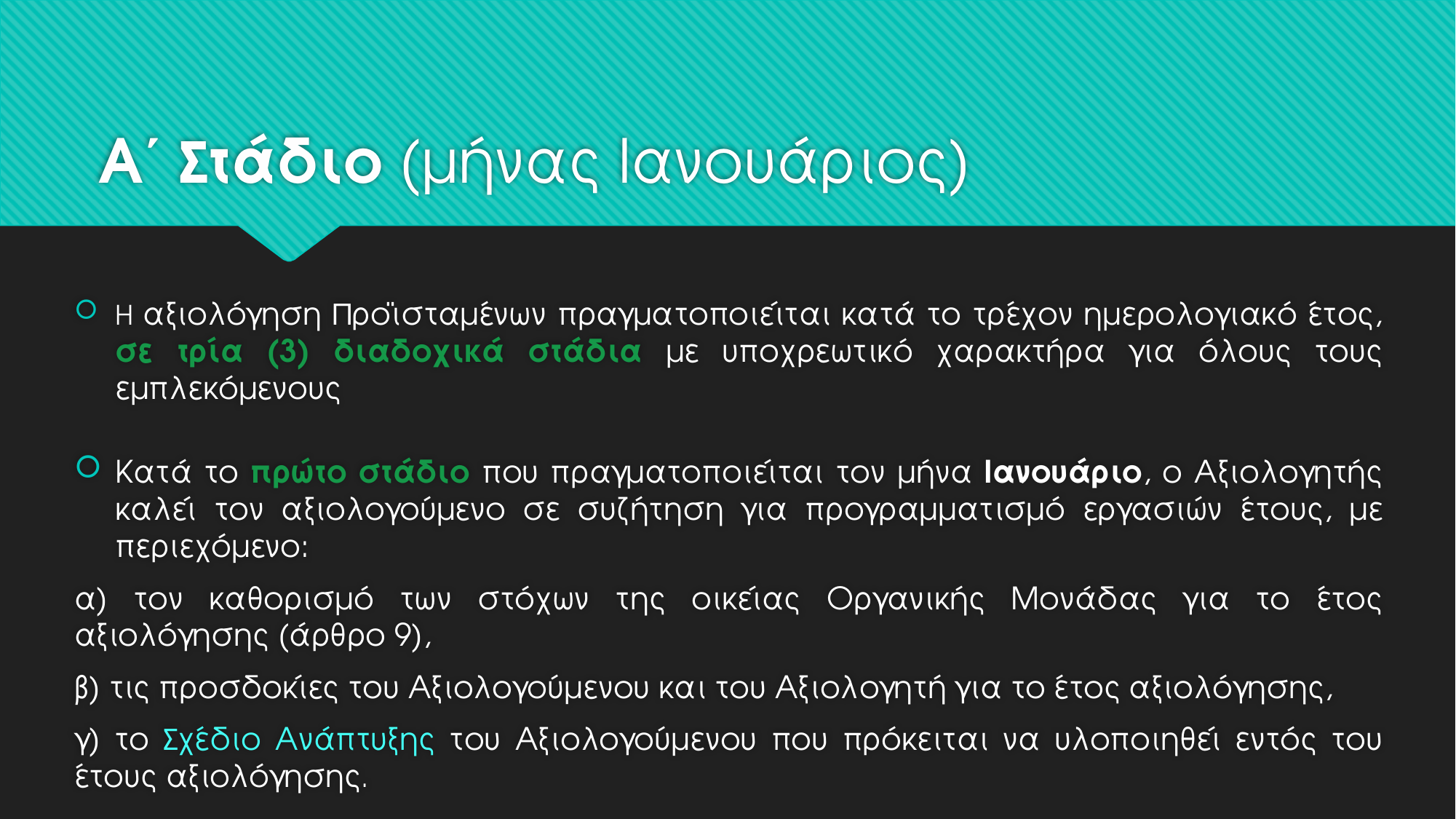

# Α΄ Στάδιο (μήνας Ιανουάριος)
Η αξιολόγηση Προϊσταμένων πραγματοποιείται κατά το τρέχον ημερολογιακό έτος, σε τρία (3) διαδοχικά στάδια με υποχρεωτικό χαρακτήρα για όλους τους εμπλεκόμενους

Κατά το πρώτο στάδιο που πραγματοποιείται τον μήνα Ιανουάριο, ο Αξιολογητής καλεί τον αξιολογούμενο σε συζήτηση για προγραμματισμό εργασιών έτους, με περιεχόμενο:
α) τον καθορισμό των στόχων της οικείας Οργανικής Μονάδας για το έτος αξιολόγησης (άρθρο 9),
β) τις προσδοκίες του Αξιολογούμενου και του Αξιολογητή για το έτος αξιολόγησης,
γ) το Σχέδιο Ανάπτυξης του Αξιολογούμενου που πρόκειται να υλοποιηθεί εντός του έτους αξιολόγησης.